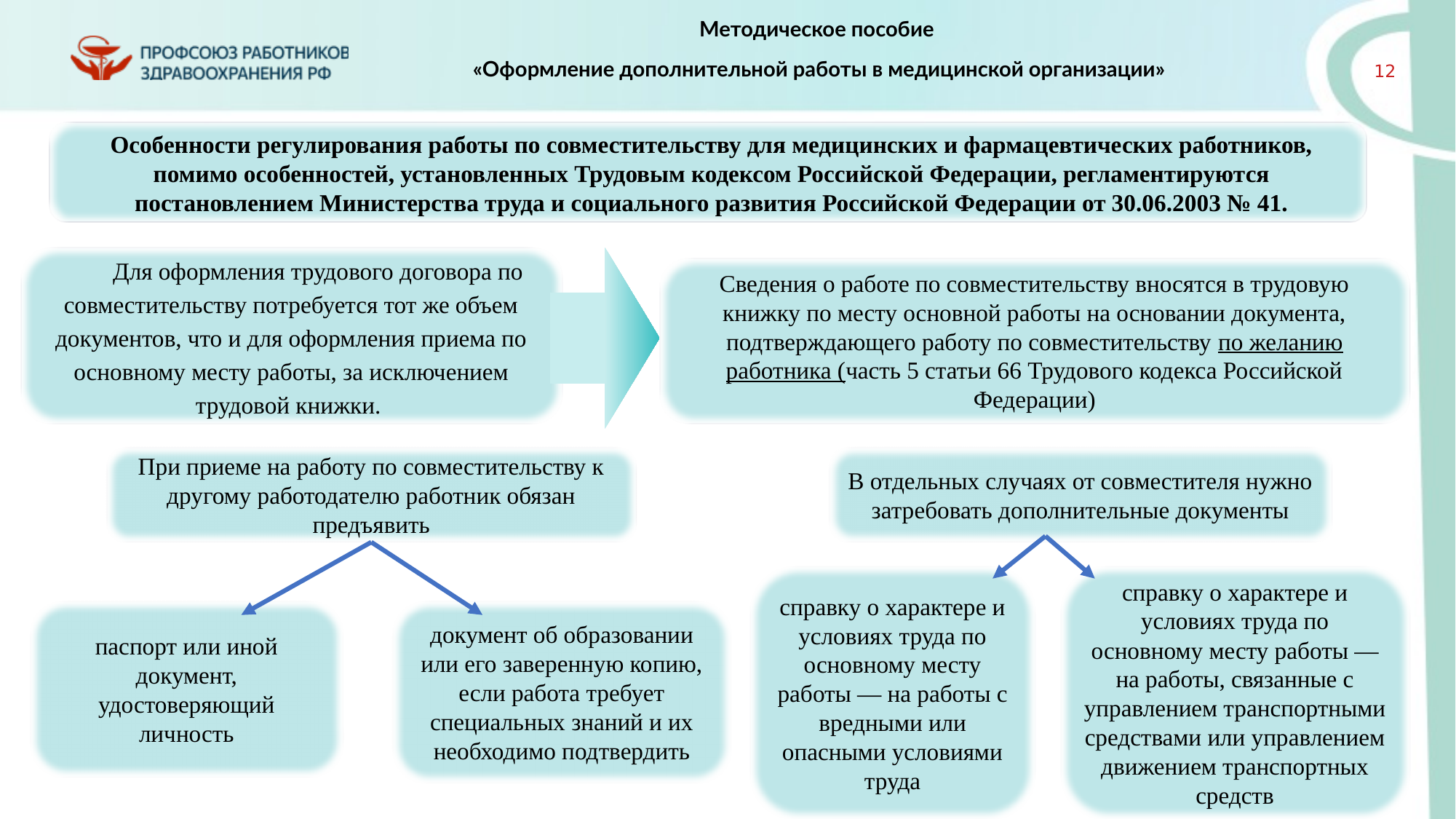

Особенности регулирования работы по совместительству для медицинских и фармацевтических работников, помимо особенностей, установленных Трудовым кодексом Российской Федерации, регламентируются постановлением Министерства труда и социального развития Российской Федерации от 30.06.2003 № 41.
Для оформления трудового договора по совместительству потребуется тот же объем документов, что и для оформления приема по основному месту работы, за исключением трудовой книжки.
Сведения о работе по совместительству вносятся в трудовую книжку по месту основной работы на основании документа, подтверждающего работу по совместительству по желанию работника (часть 5 статьи 66 Трудового кодекса Российской Федерации)

При приеме на работу по совместительству к другому работодателю работник обязан предъявить
В отдельных случаях от совместителя нужно затребовать дополнительные документы
справку о характере и условиях труда по основному месту работы — на работы с вредными или опасными условиями труда
справку о характере и условиях труда по основному месту работы — на работы, связанные с управлением транспортными средствами или управлением движением транспортных средств
паспорт или иной документ, удостоверяющий личность
документ об образовании или его заверенную копию, если работа требует специальных знаний и их необходимо подтвердить